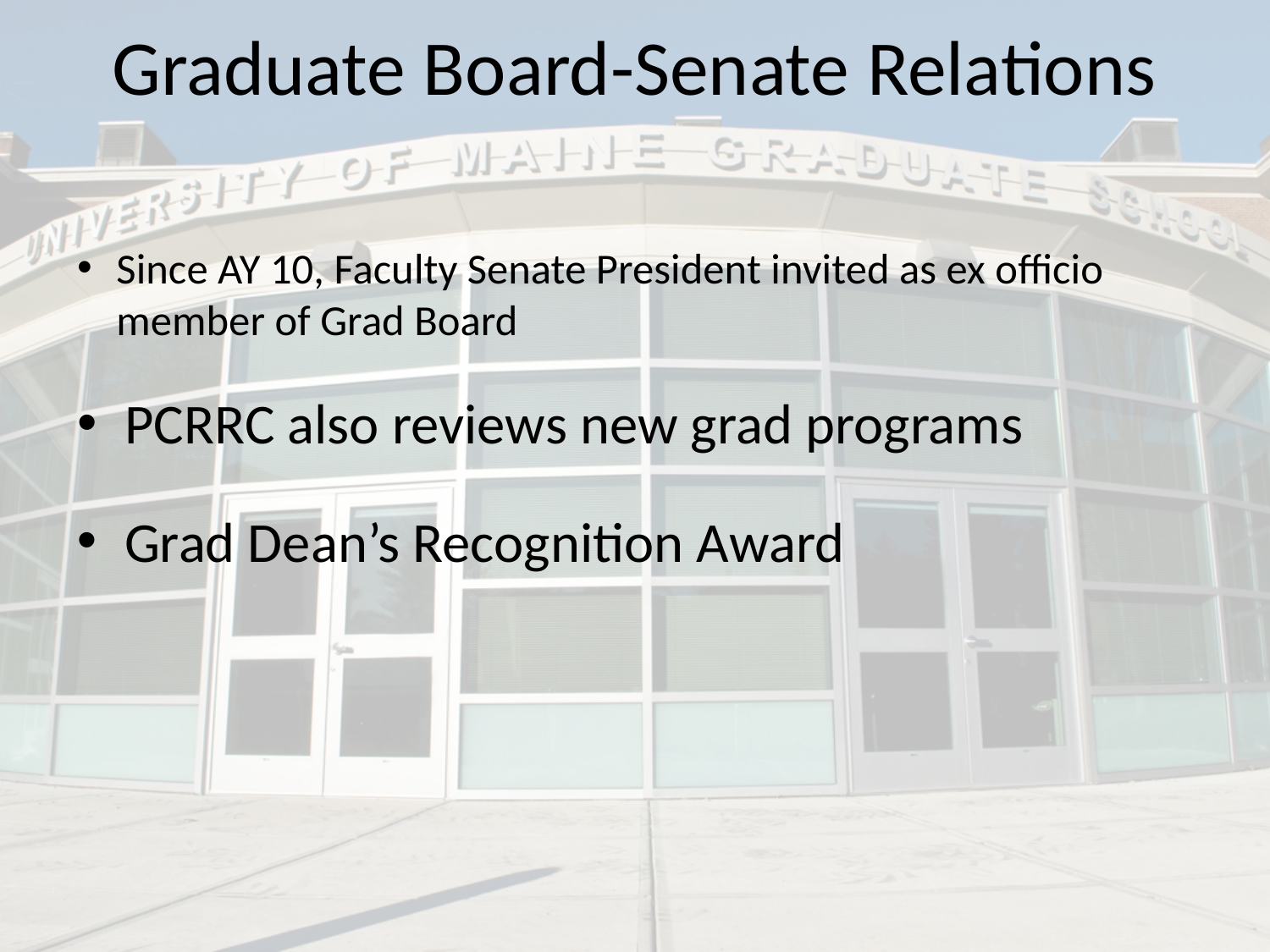

# Graduate Board-Senate Relations
Since AY 10, Faculty Senate President invited as ex officio member of Grad Board
PCRRC also reviews new grad programs
Grad Dean’s Recognition Award